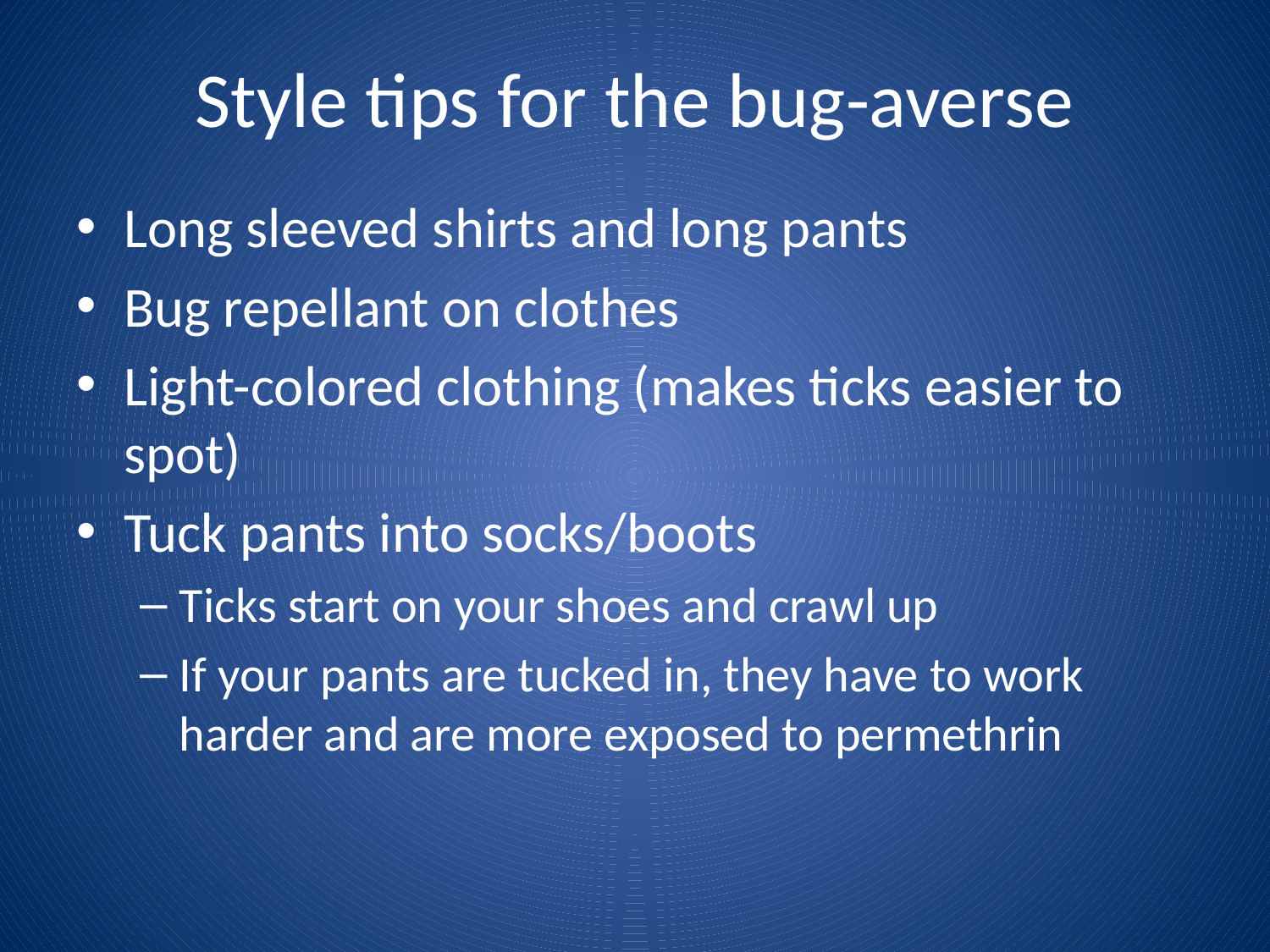

# Style tips for the bug-averse
Long sleeved shirts and long pants
Bug repellant on clothes
Light-colored clothing (makes ticks easier to spot)
Tuck pants into socks/boots
Ticks start on your shoes and crawl up
If your pants are tucked in, they have to work harder and are more exposed to permethrin